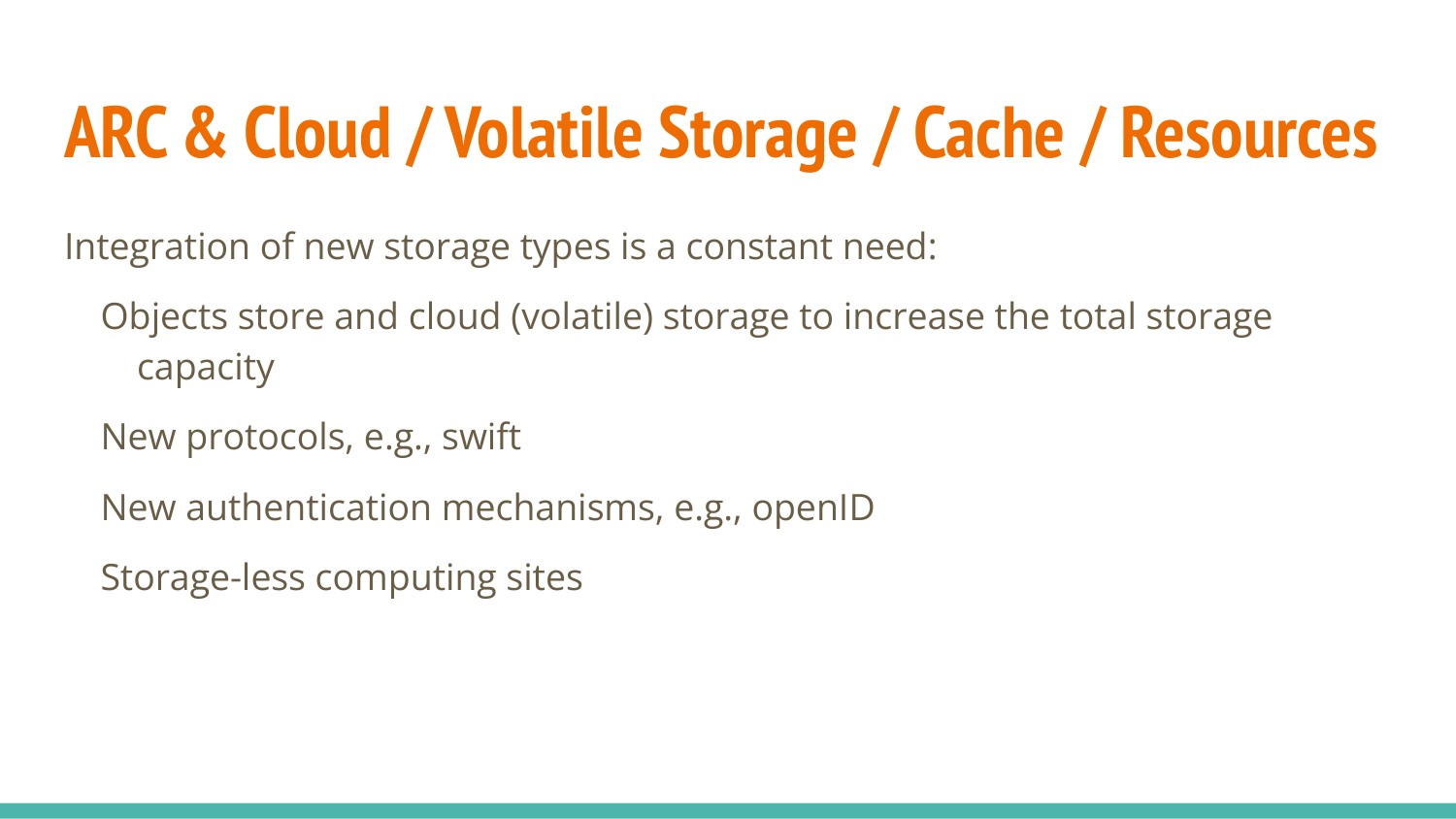

# ARC & Cloud / Volatile Storage / Cache / Resources
Integration of new storage types is a constant need:
Objects store and cloud (volatile) storage to increase the total storage capacity
New protocols, e.g., swift
New authentication mechanisms, e.g., openID
Storage-less computing sites